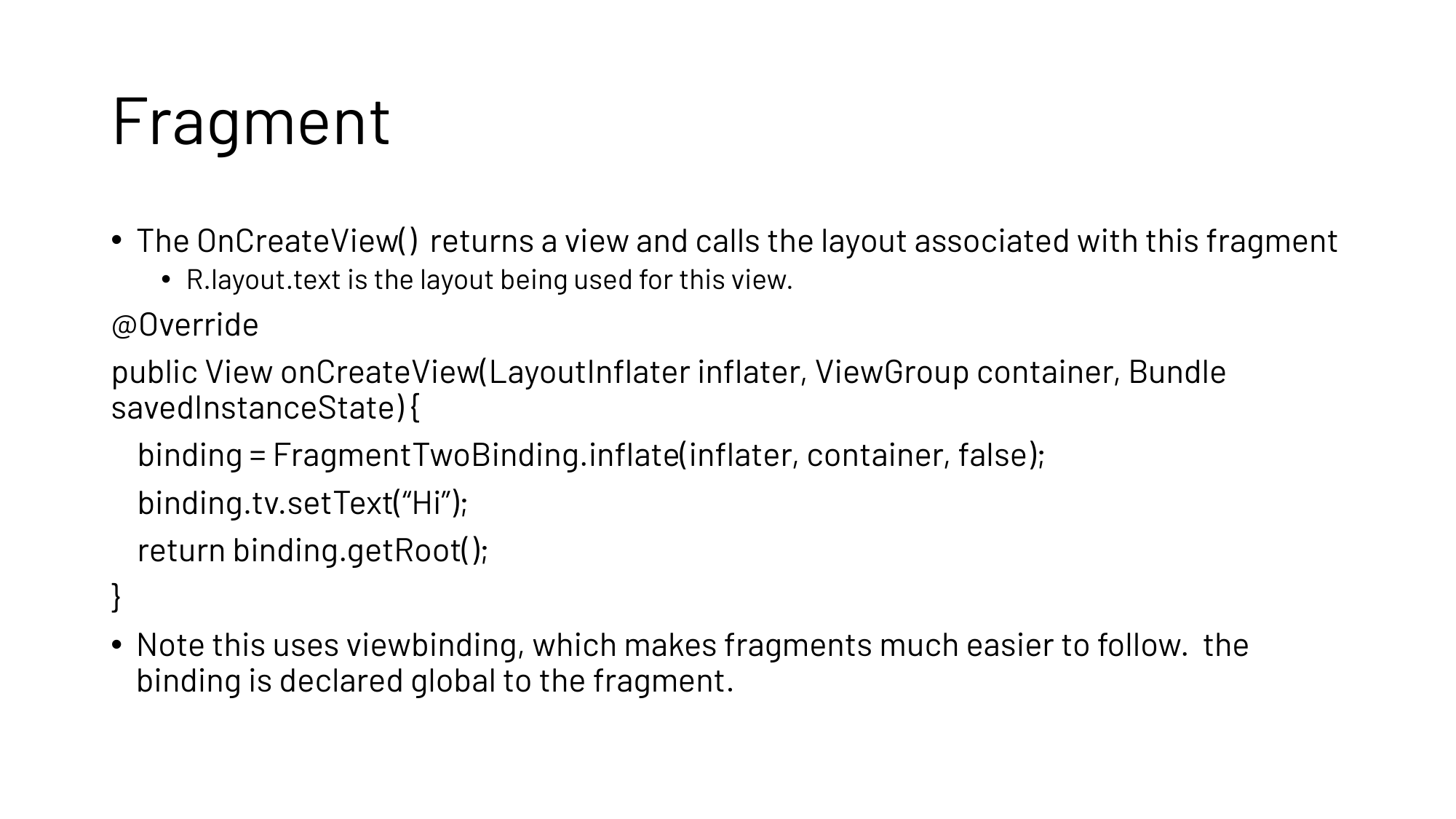

# Fragment
The OnCreateView()  returns a view and calls the layout associated with this fragment
R.layout.text is the layout being used for this view.
@Override
public View onCreateView(LayoutInflater inflater, ViewGroup container, Bundle savedInstanceState) {
    binding = FragmentTwoBinding.inflate(inflater, container, false);
    binding.tv.setText(“Hi”);
    return binding.getRoot();
}
Note this uses viewbinding, which makes fragments much easier to follow.  the binding is declared global to the fragment.